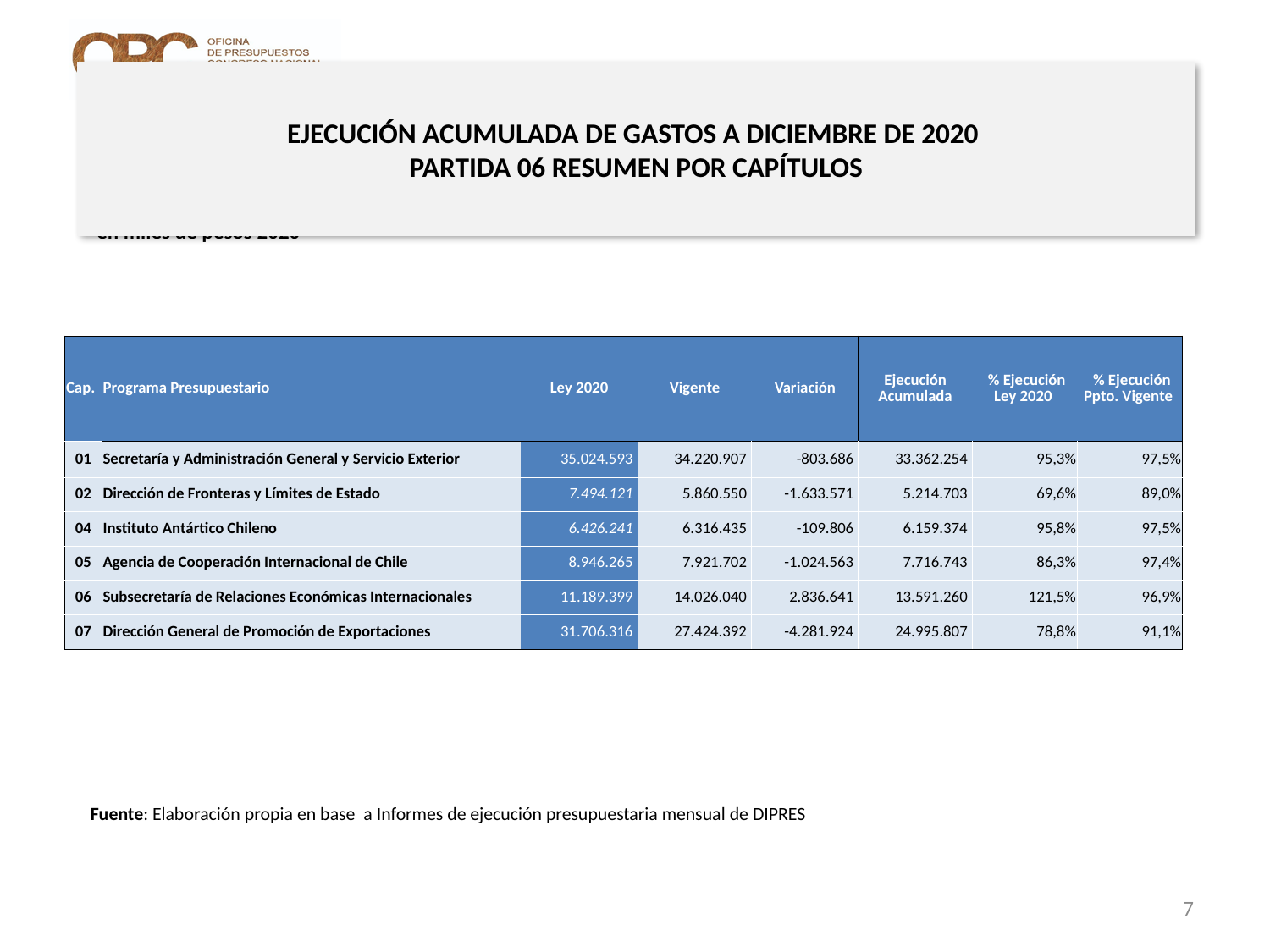

# EJECUCIÓN ACUMULADA DE GASTOS A DICIEMBRE DE 2020 PARTIDA 06 RESUMEN POR CAPÍTULOS
en miles de pesos 2020

| Cap. | Programa Presupuestario | Ley 2020 | Vigente | Variación | Ejecución Acumulada | % Ejecución Ley 2020 | % Ejecución Ppto. Vigente |
| --- | --- | --- | --- | --- | --- | --- | --- |
| 01 | Secretaría y Administración General y Servicio Exterior | 35.024.593 | 34.220.907 | -803.686 | 33.362.254 | 95,3% | 97,5% |
| 02 | Dirección de Fronteras y Límites de Estado | 7.494.121 | 5.860.550 | -1.633.571 | 5.214.703 | 69,6% | 89,0% |
| 04 | Instituto Antártico Chileno | 6.426.241 | 6.316.435 | -109.806 | 6.159.374 | 95,8% | 97,5% |
| 05 | Agencia de Cooperación Internacional de Chile | 8.946.265 | 7.921.702 | -1.024.563 | 7.716.743 | 86,3% | 97,4% |
| 06 | Subsecretaría de Relaciones Económicas Internacionales | 11.189.399 | 14.026.040 | 2.836.641 | 13.591.260 | 121,5% | 96,9% |
| 07 | Dirección General de Promoción de Exportaciones | 31.706.316 | 27.424.392 | -4.281.924 | 24.995.807 | 78,8% | 91,1% |
Fuente: Elaboración propia en base  a Informes de ejecución presupuestaria mensual de DIPRES
7